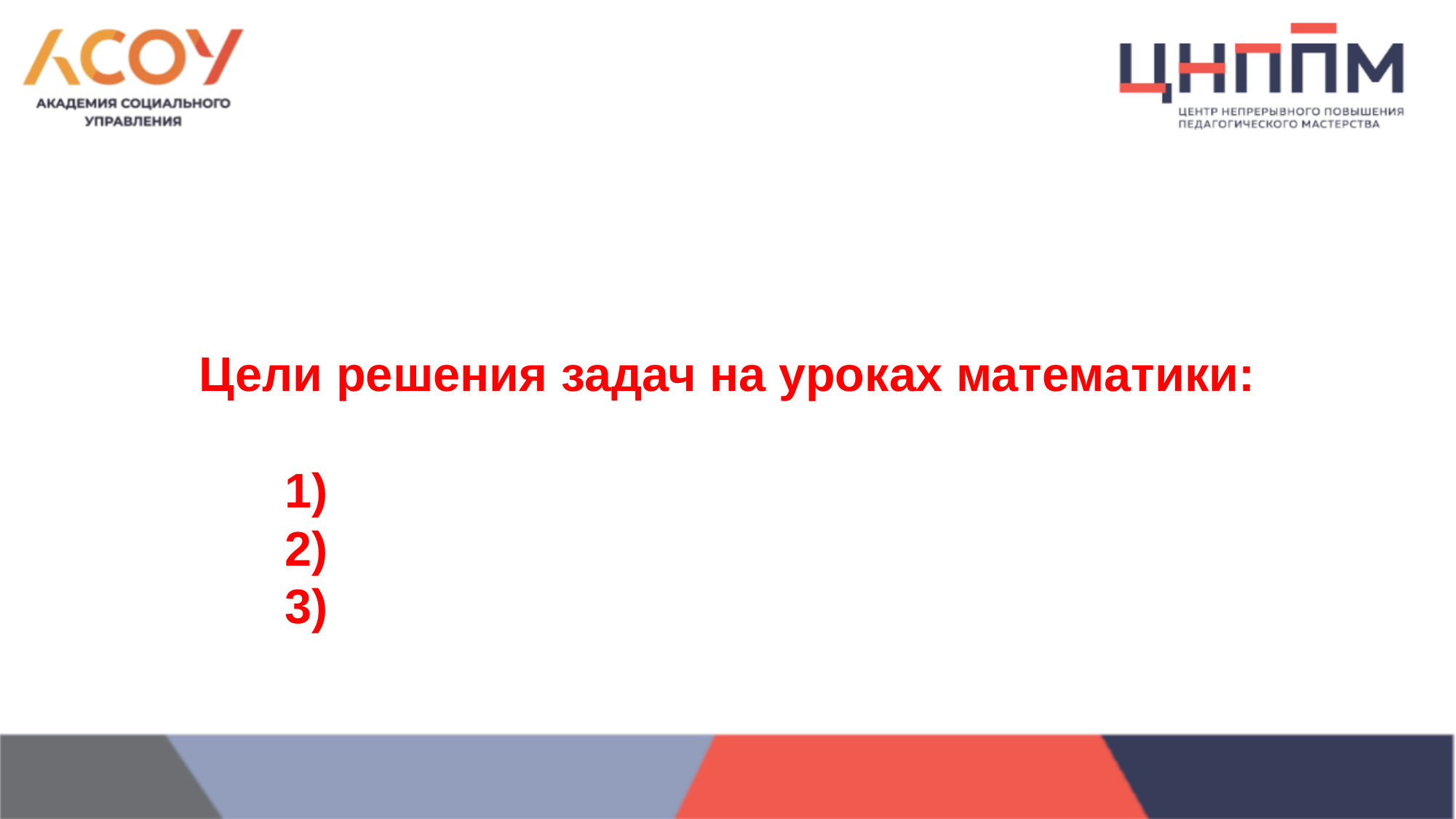

Цели решения задач на уроках математики:

             1)
             2)
             3)